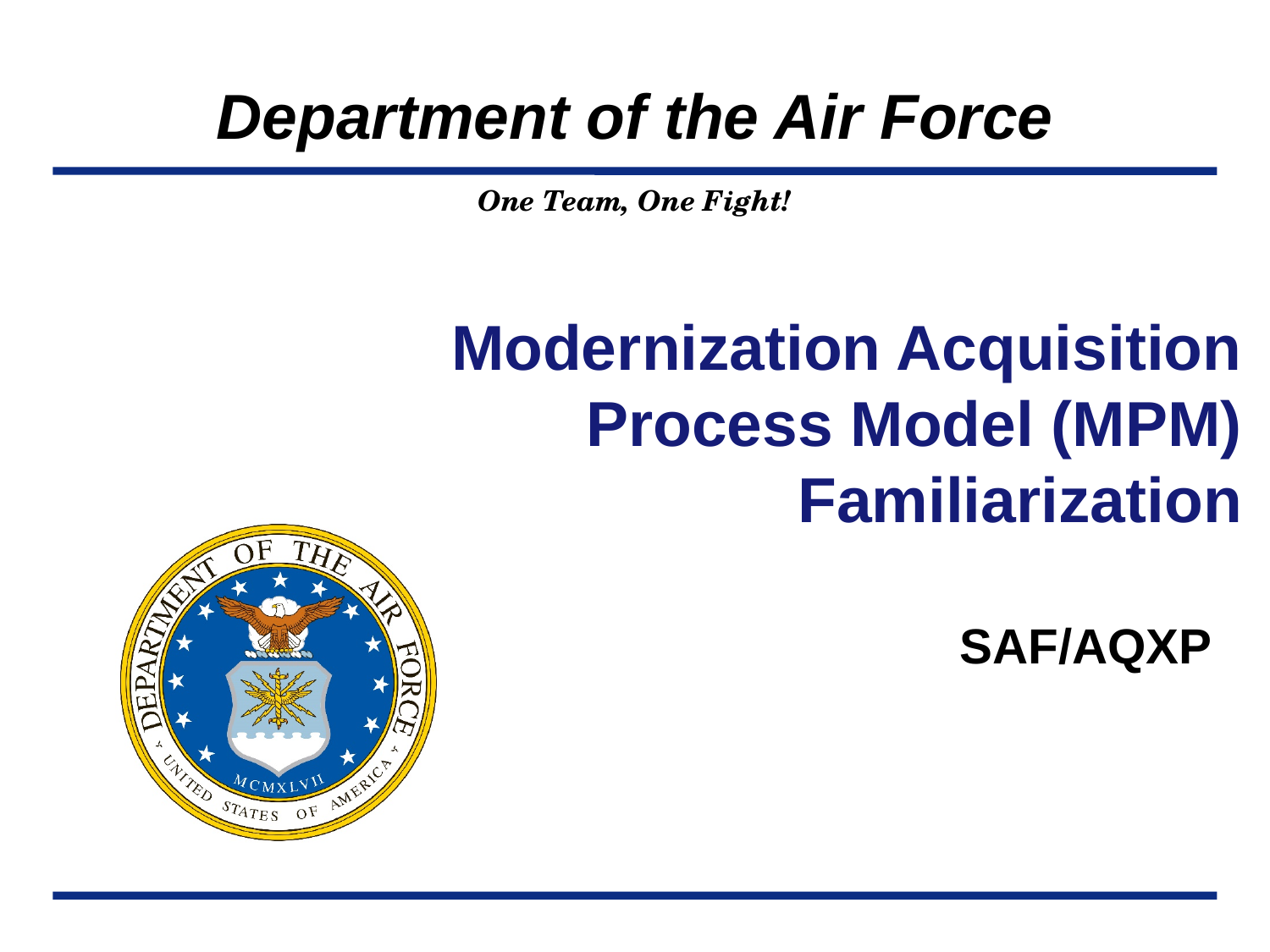

Modernization Acquisition Process Model (MPM) Familiarization

SAF/AQXP